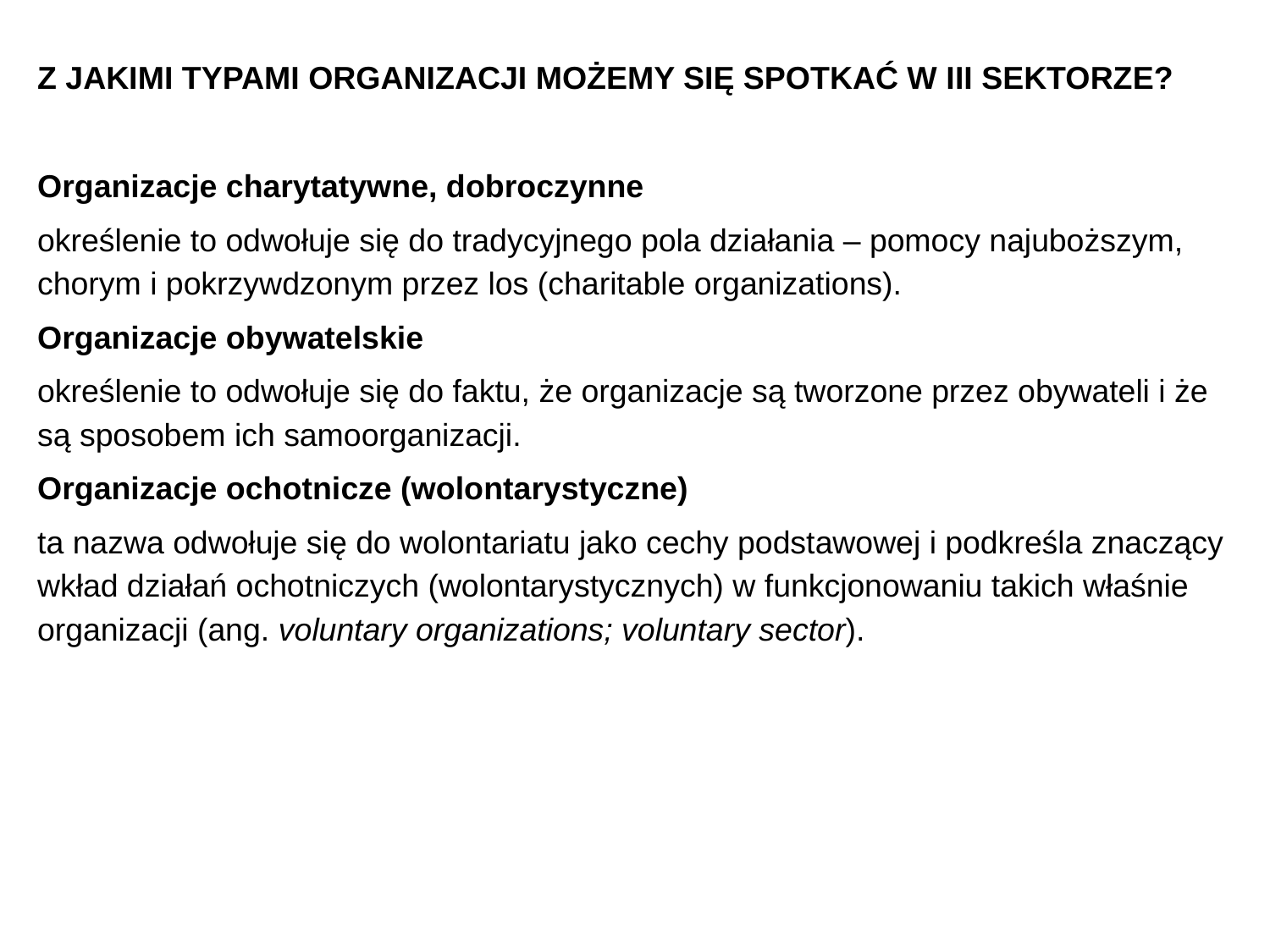

Z JAKIMI TYPAMI ORGANIZACJI MOŻEMY SIĘ SPOTKAĆ W III SEKTORZE?

Organizacje charytatywne, dobroczynne
określenie to odwołuje się do tradycyjnego pola działania – pomocy najuboższym, chorym i pokrzywdzonym przez los (charitable organizations).
Organizacje obywatelskie
określenie to odwołuje się do faktu, że organizacje są tworzone przez obywateli i że są sposobem ich samoorganizacji.
Organizacje ochotnicze (wolontarystyczne)
ta nazwa odwołuje się do wolontariatu jako cechy podstawowej i podkreśla znaczący wkład działań ochotniczych (wolontarystycznych) w funkcjonowaniu takich właśnie organizacji (ang. voluntary organizations; voluntary sector).